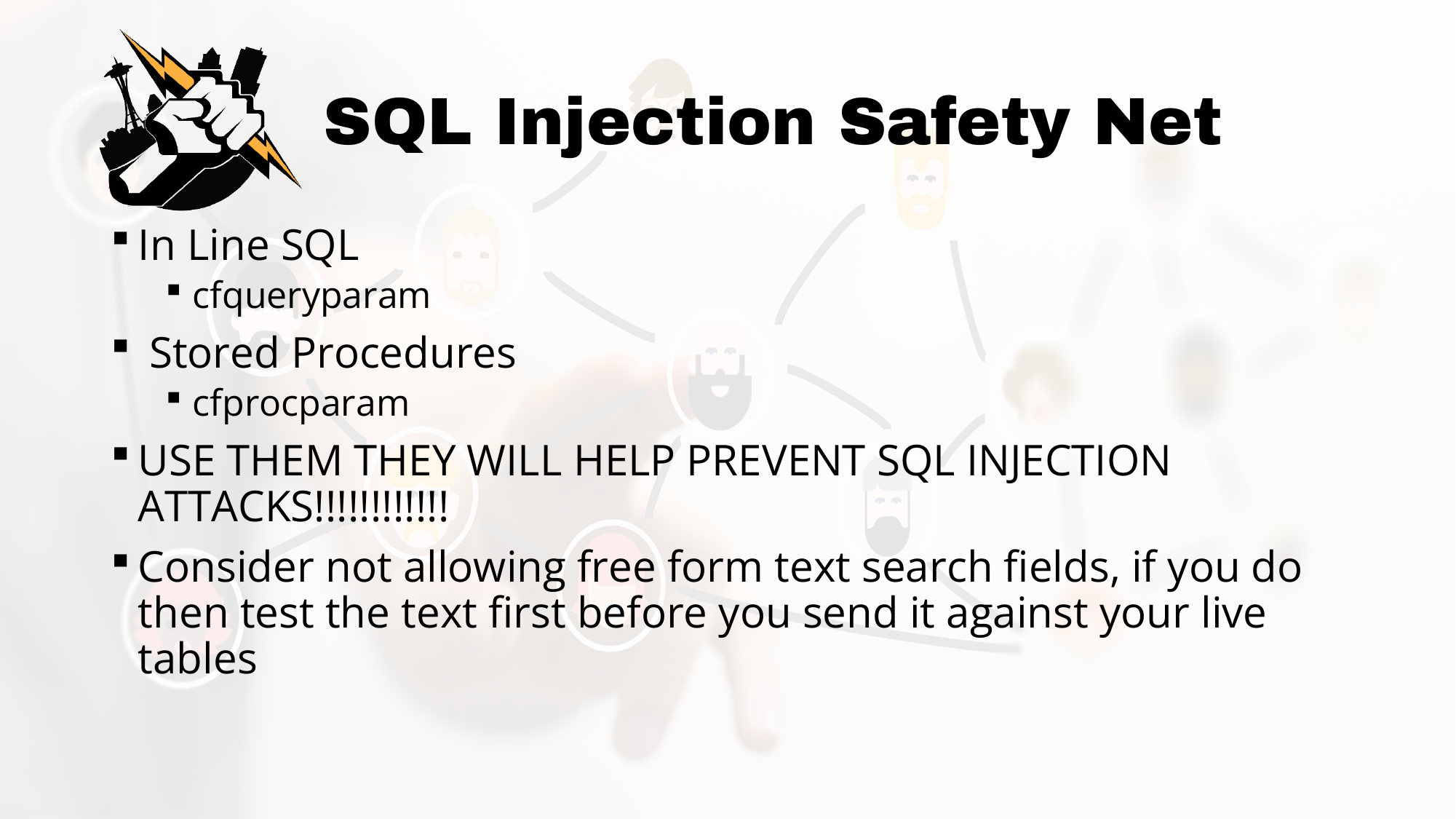

# SQL Injection Safety Net
In Line SQL
cfqueryparam
 Stored Procedures
cfprocparam
USE THEM THEY WILL HELP PREVENT SQL INJECTION ATTACKS!!!!!!!!!!!!
Consider not allowing free form text search fields, if you do then test the text first before you send it against your live tables